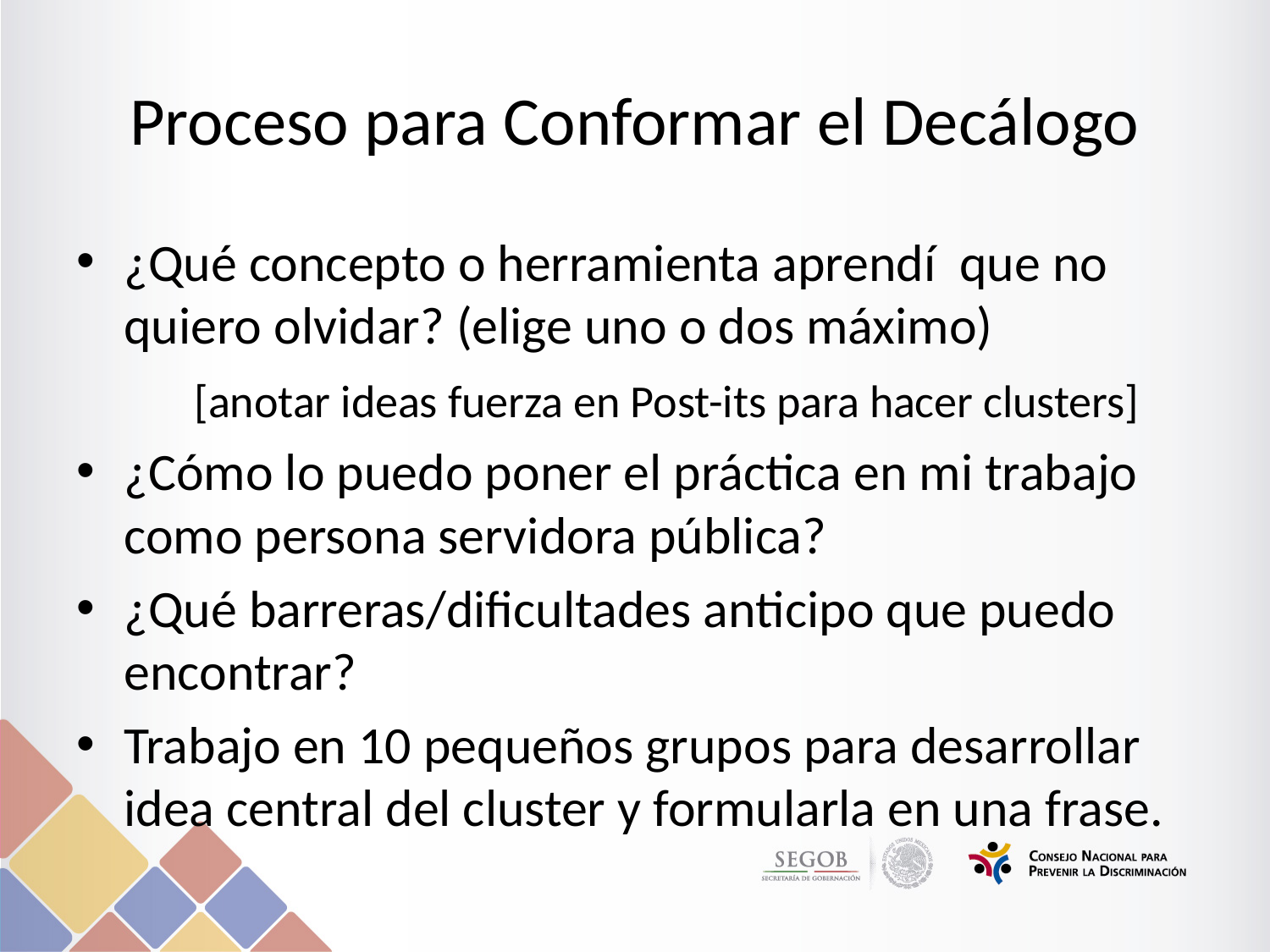

# Proceso para Conformar el Decálogo
¿Qué concepto o herramienta aprendí  que no quiero olvidar? (elige uno o dos máximo)
	[anotar ideas fuerza en Post-its para hacer clusters]
¿Cómo lo puedo poner el práctica en mi trabajo como persona servidora pública?
¿Qué barreras/dificultades anticipo que puedo encontrar?
Trabajo en 10 pequeños grupos para desarrollar idea central del cluster y formularla en una frase.